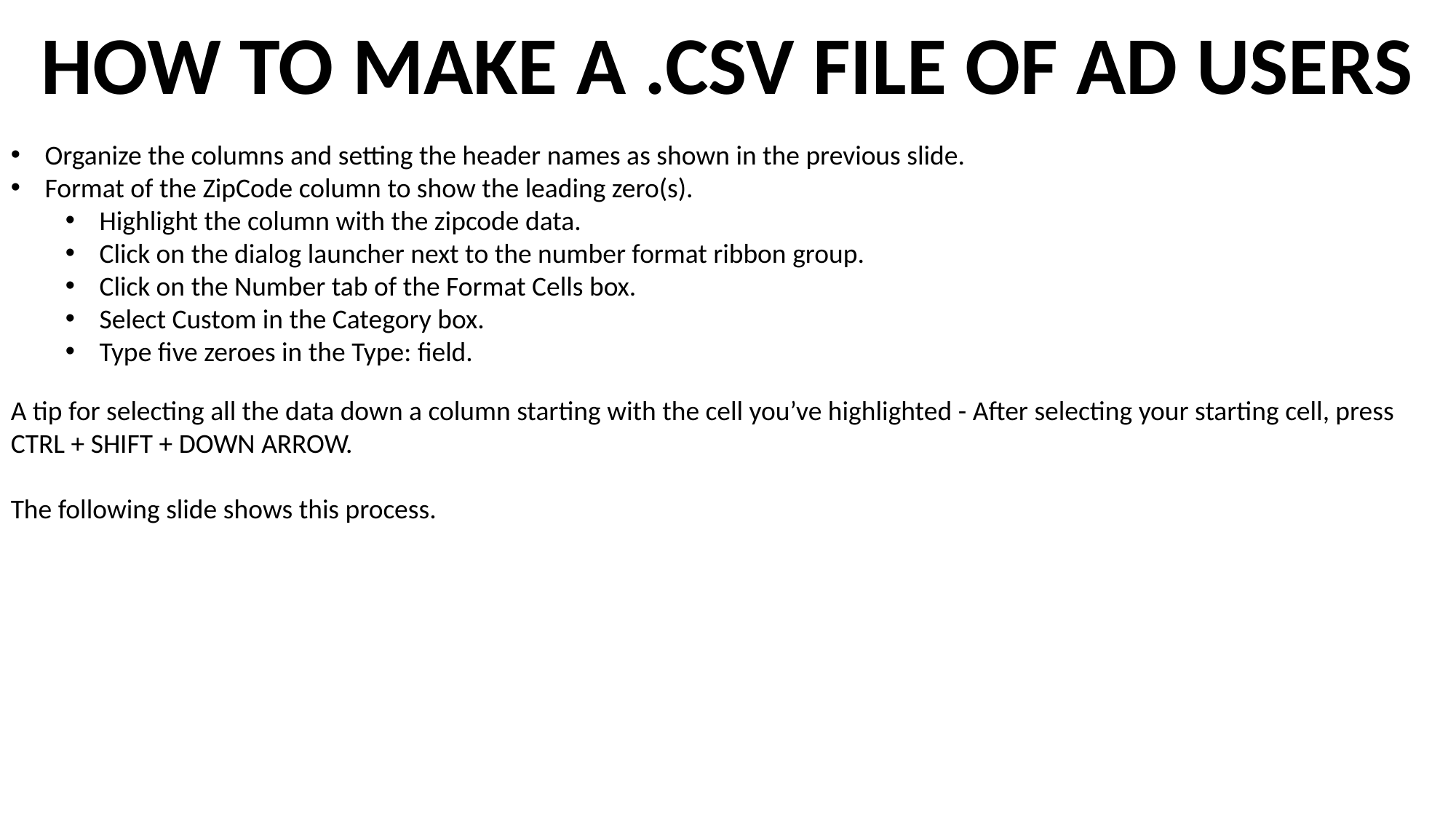

# HOW TO MAKE A .CSV FILE OF AD USERS
Organize the columns and setting the header names as shown in the previous slide.
Format of the ZipCode column to show the leading zero(s).
Highlight the column with the zipcode data.
Click on the dialog launcher next to the number format ribbon group.
Click on the Number tab of the Format Cells box.
Select Custom in the Category box.
Type five zeroes in the Type: field.

A tip for selecting all the data down a column starting with the cell you’ve highlighted - After selecting your starting cell, press CTRL + SHIFT + DOWN ARROW.

The following slide shows this process.